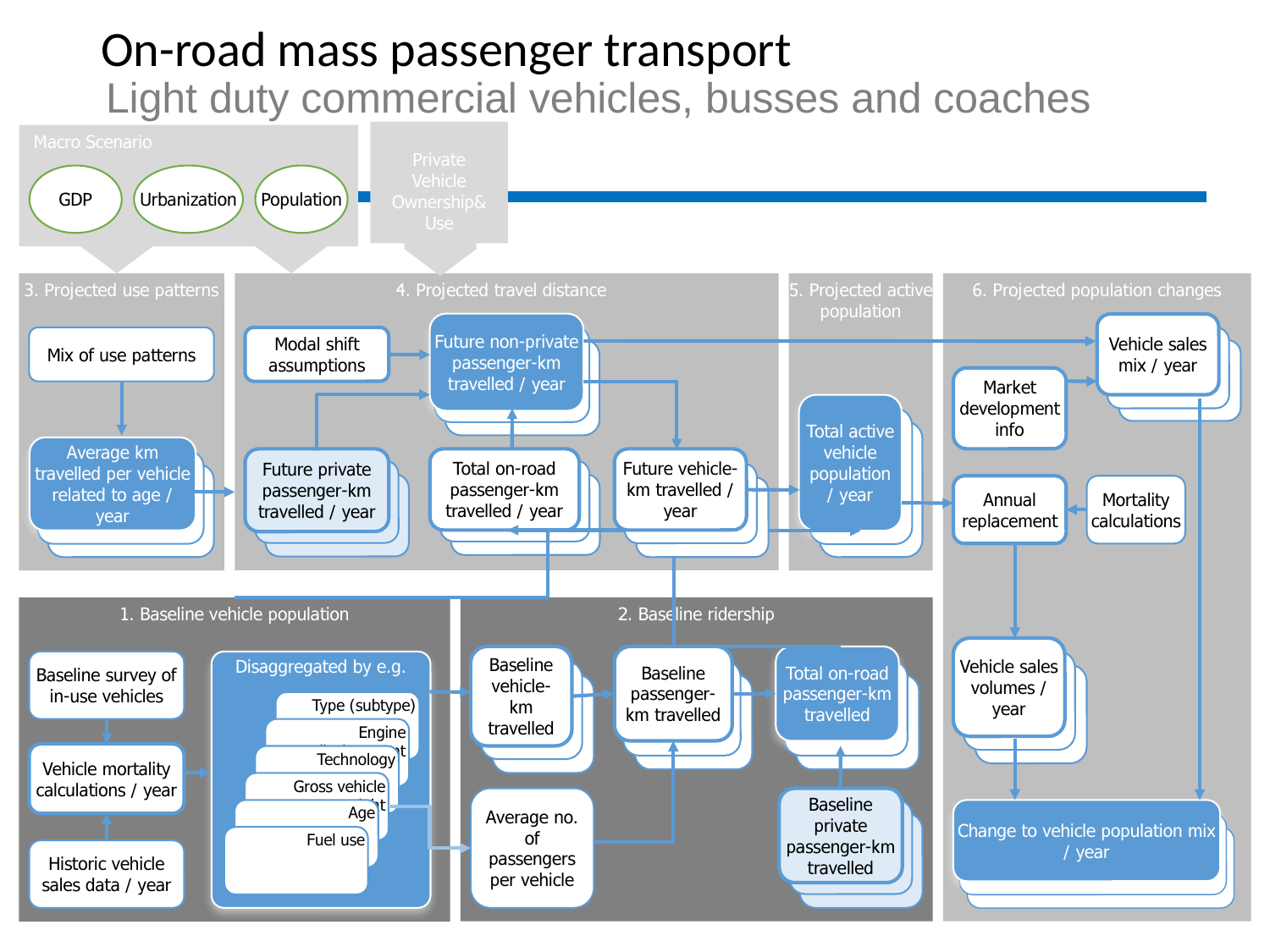

On-road mass passenger transport
Light duty commercial vehicles, busses and coaches

Private Vehicle Ownership& Use
Macro Scenario
GDP
Urbanization
Population

4. Projected travel distance
6. Projected population changes
3. Projected use patterns
5. Projected active population
Future non-private passenger-km travelled / year
Vehicle sales mix / year

Mix of use patterns
Modal shift assumptions

Market development info
Total active vehicle population / year

Average km travelled per vehicle related to age / year
Future private passenger-km travelled / year
Total on-road passenger-km travelled / year
Future vehicle-km travelled / year

Annual replacement
Mortality calculations

2. Baseline ridership
1. Baseline vehicle population
Vehicle sales volumes / year
Baseline vehicle-km travelled
Baseline passenger-km travelled
Total on-road passenger-km travelled
Disaggregated by e.g.

Baseline survey of in-use vehicles

Type (subtype)
Engine displacement
Vehicle mortality calculations / year
Technology
Gross vehicle weight
Average no. of passengers per vehicle
Baseline private passenger-km travelled

Age
Change to vehicle population mix / year

Fuel use

Historic vehicle sales data / year